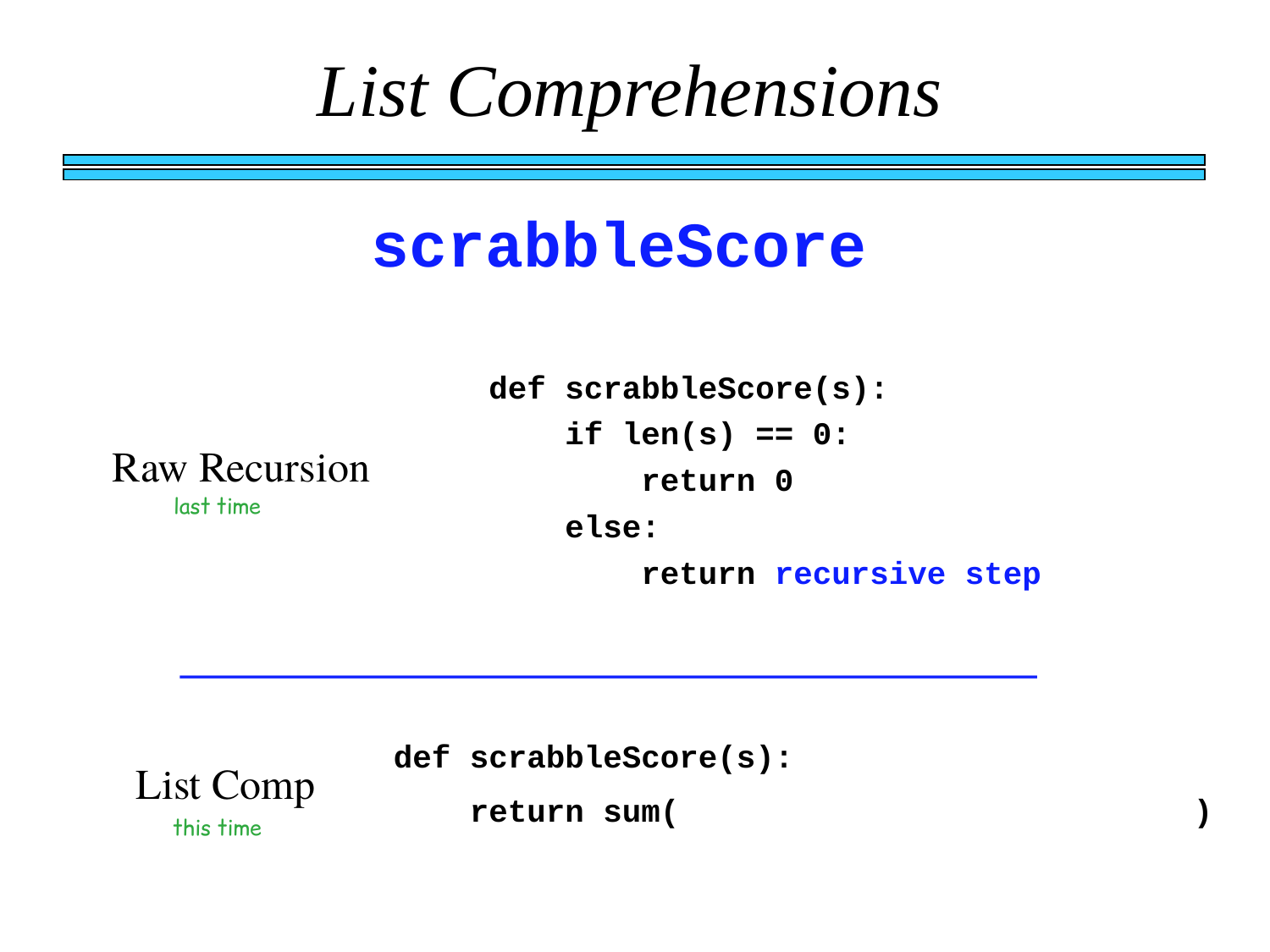

List Comprehensions

scrabbleScore
def scrabbleScore(s):
    if len(s) == 0:
        return 0
    else:
        return recursive step
Raw Recursion
last time

def scrabbleScore(s):
    return sum(                           )
List Comp
this time